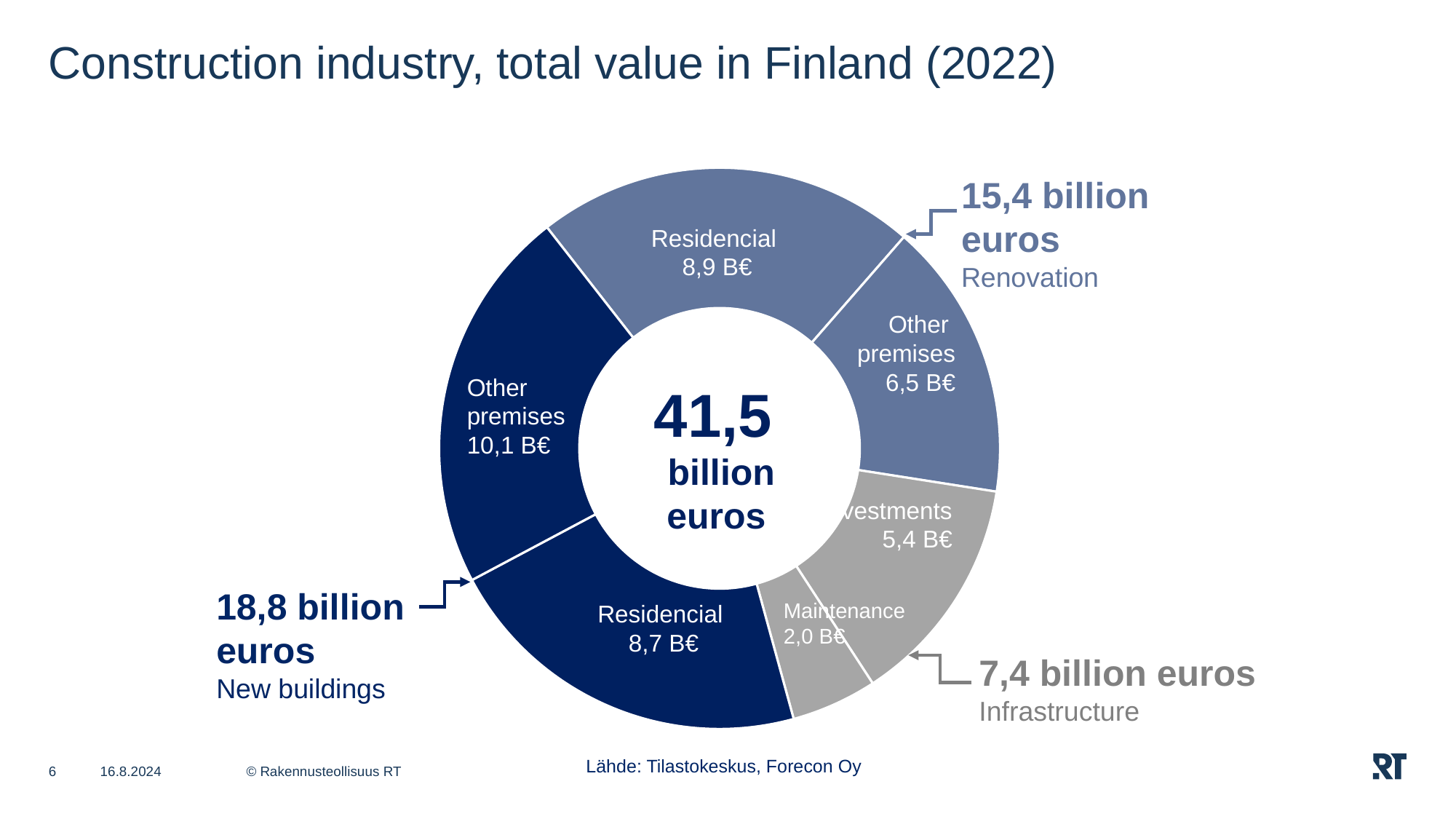

# Construction industry, total value in Finland (2022)

### Chart

| Category |  |
|---|---|
| Asunnot | 8.9 |
| Muut rakennukset | 6.5 |
| Investoinnit | 5.4 |
| kunnossapito | 2.0 |
| Asunnot | 8.7 |
| Muut rakennukset | 9.0 |
15,4 billion euros
Renovation
Residencial
8,9 B€
Other
premises
6,5 B€
Other
premises
10,1 B€
41,5
billion euros
Investments
5,4 B€
18,8 billion euros
New buildings
Maintenance
2,0 B€
Residencial
8,7 B€
7,4 billion euros
Infrastructure
Lähde: Tilastokeskus, Forecon Oy

6
16.8.2024
© Rakennusteollisuus RT